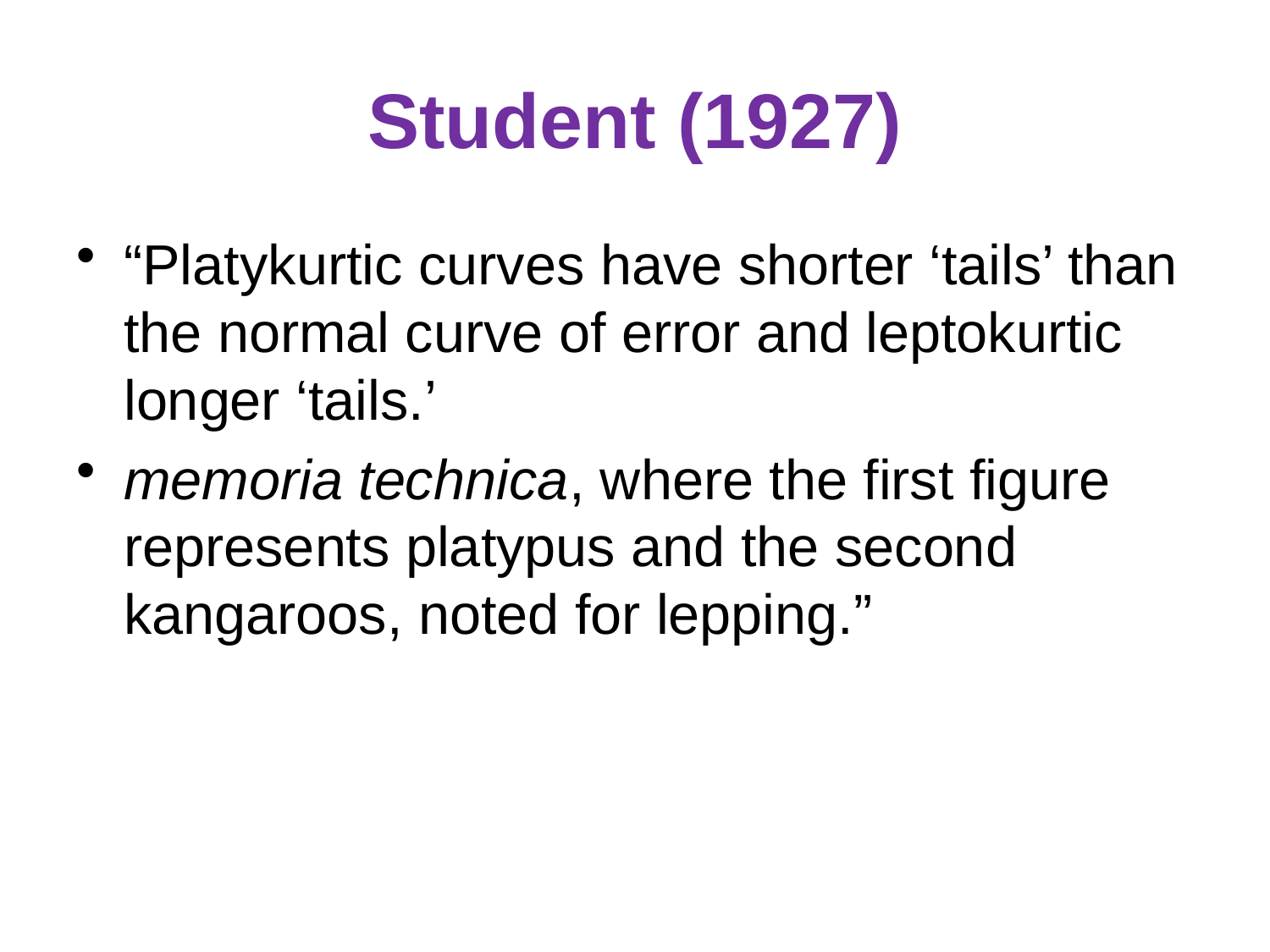

# Student (1927)
“Platykurtic curves have shorter ‘tails’ than the normal curve of error and leptokurtic longer ‘tails.’
memoria technica, where the first figure represents platypus and the second kangaroos, noted for lepping.”